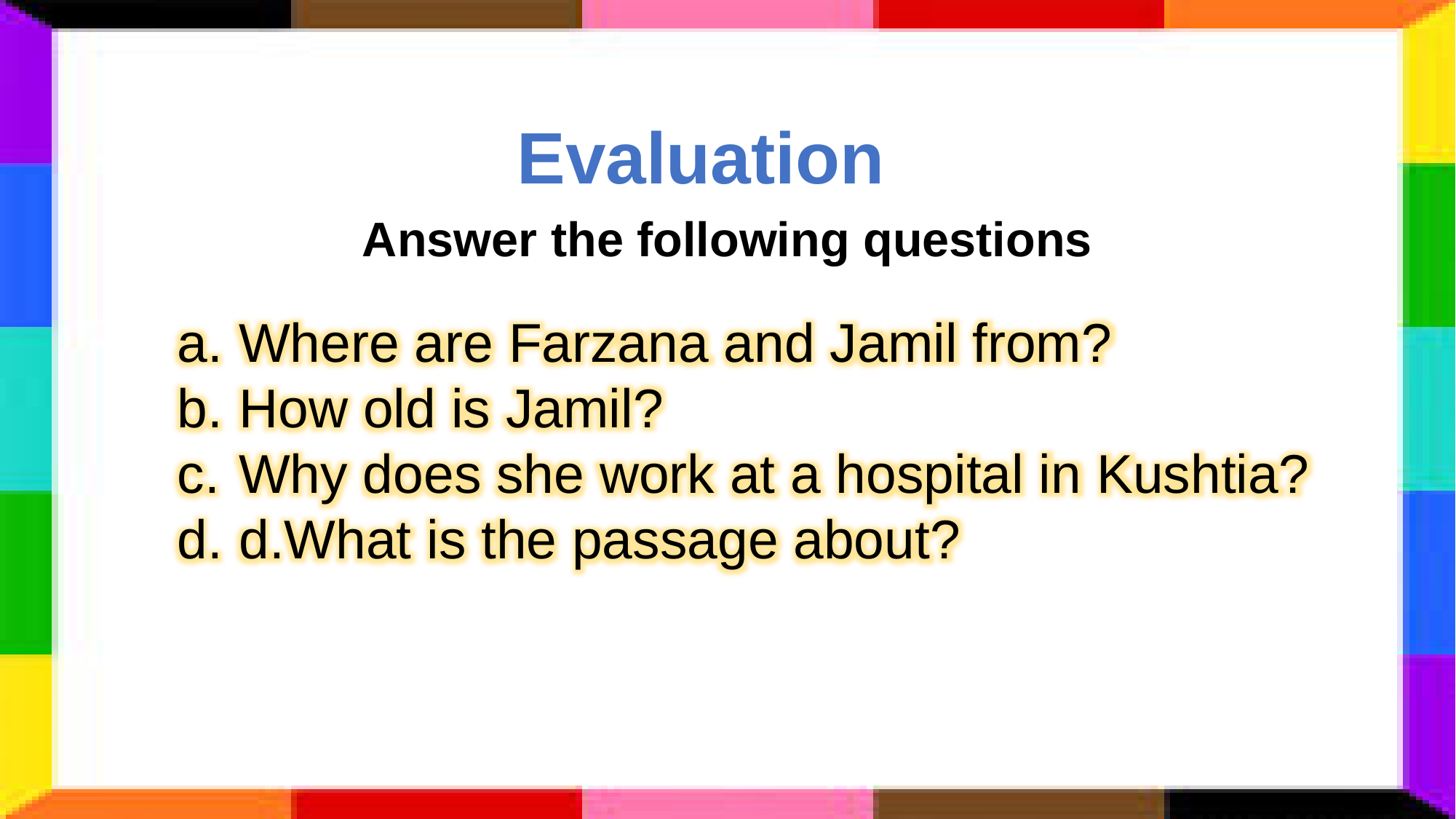

Evaluation
Answer the following questions
Where are Farzana and Jamil from?
How old is Jamil?
Why does she work at a hospital in Kushtia?
d.What is the passage about?